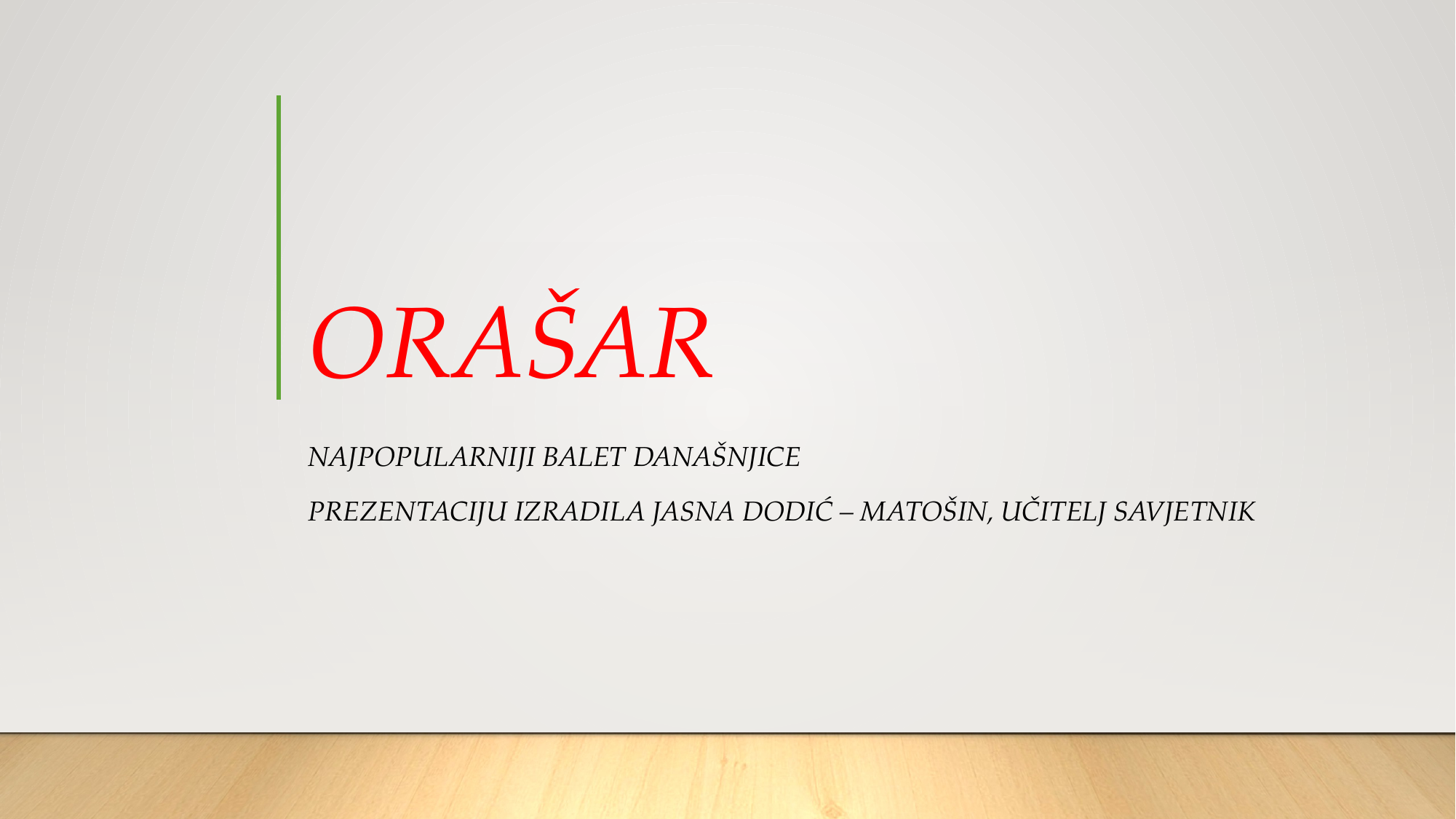

# ORAŠAR
Najpopularniji balet današnjice
PREZENTACIJU IZRADILA JASNA DODIĆ – MATOŠIN, UČITELJ SAVJETNIK